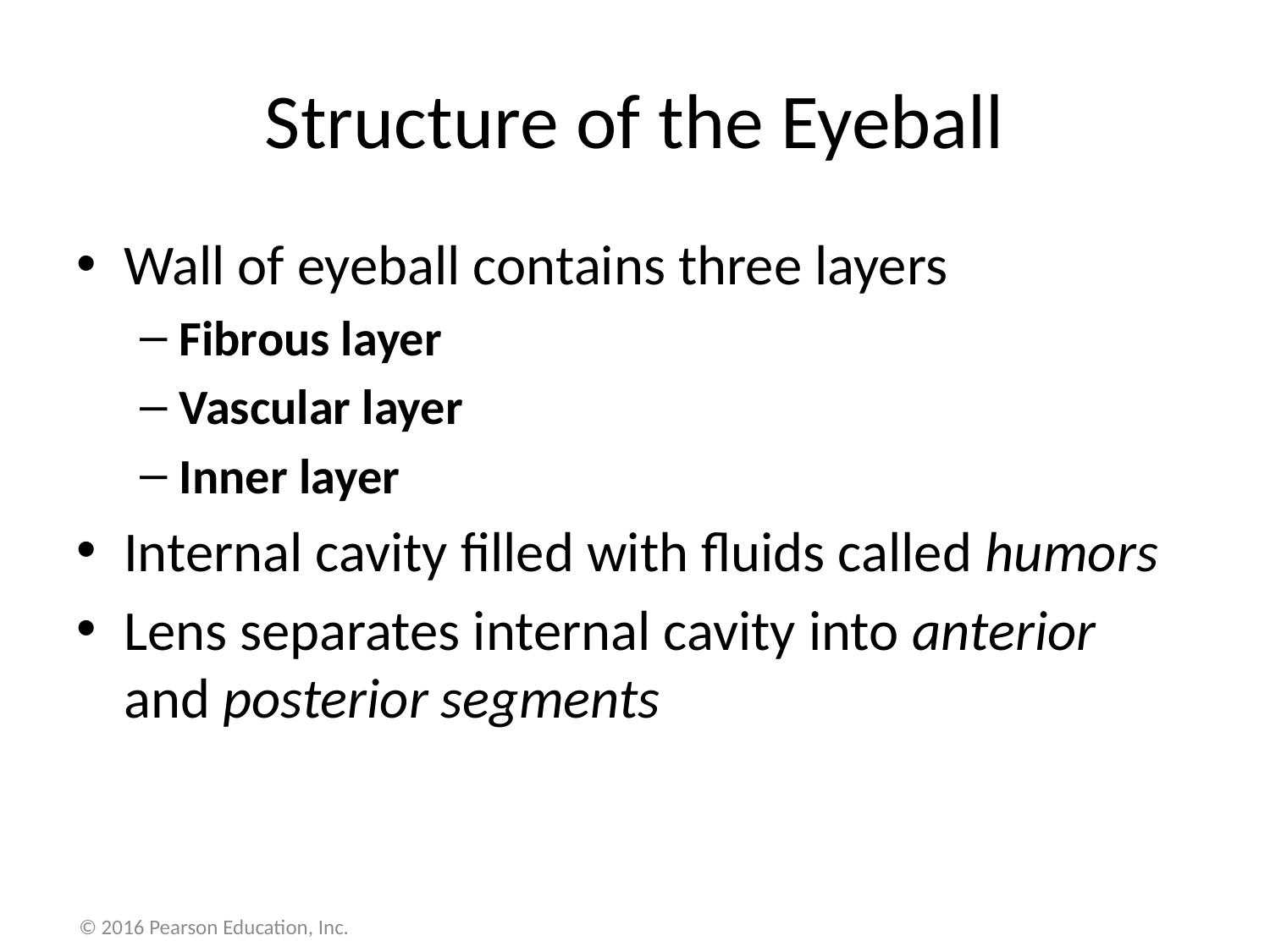

# Structure of the Eyeball
Wall of eyeball contains three layers
Fibrous layer
Vascular layer
Inner layer
Internal cavity filled with fluids called humors
Lens separates internal cavity into anterior and posterior segments
© 2016 Pearson Education, Inc.